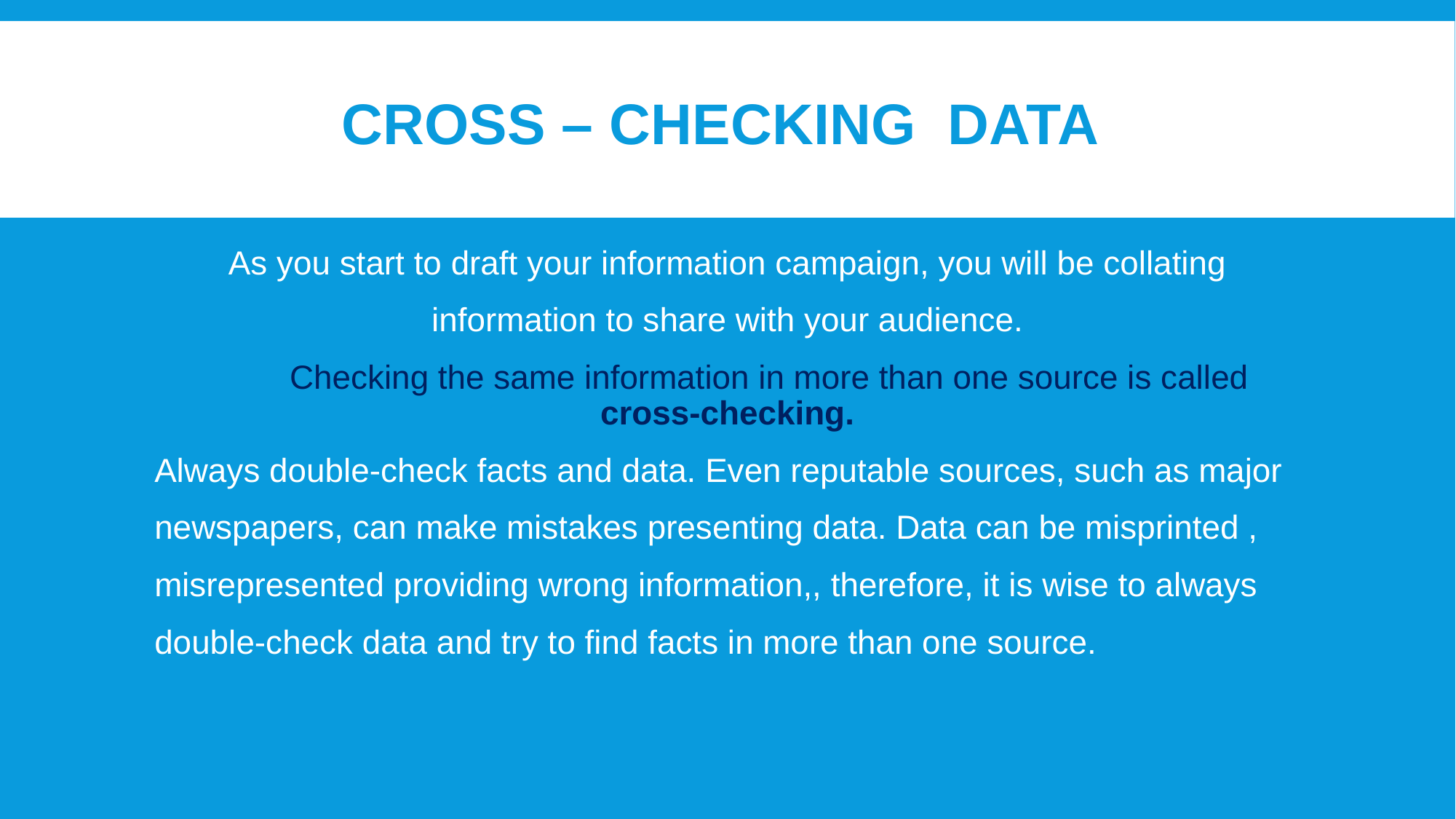

# Cross – checking  data
As you start to draft your information campaign, you will be collating
information to share with your audience.
         Checking the same information in more than one source is called cross-checking.
Always double-check facts and data. Even reputable sources, such as major
newspapers, can make mistakes presenting data. Data can be misprinted ,
misrepresented providing wrong information,, therefore, it is wise to always
double-check data and try to find facts in more than one source.